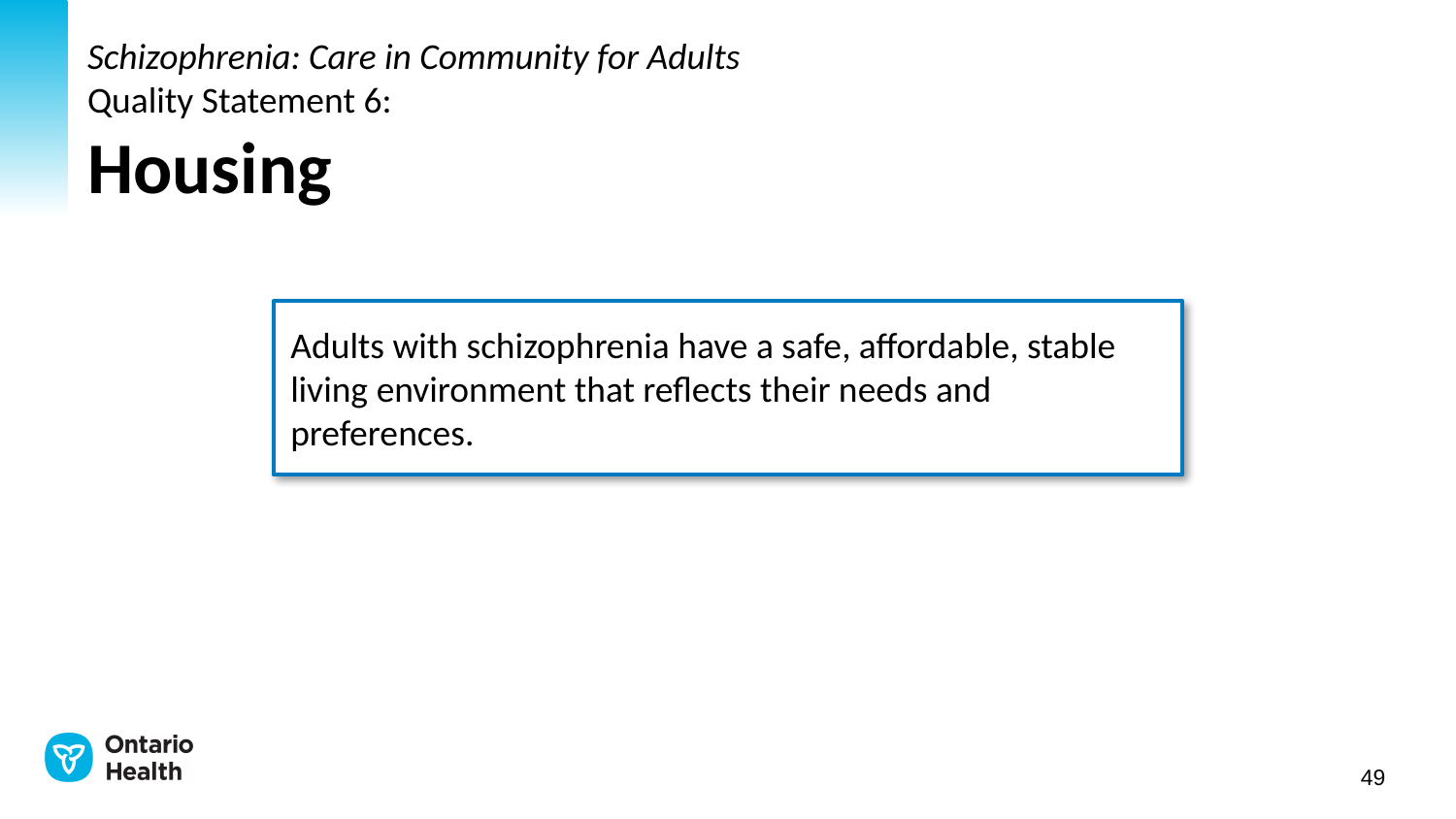

# Schizophrenia: Care in Community for Adults Quality Statement 6: Housing
Adults with schizophrenia have a safe, affordable, stable living environment that reflects their needs and preferences.